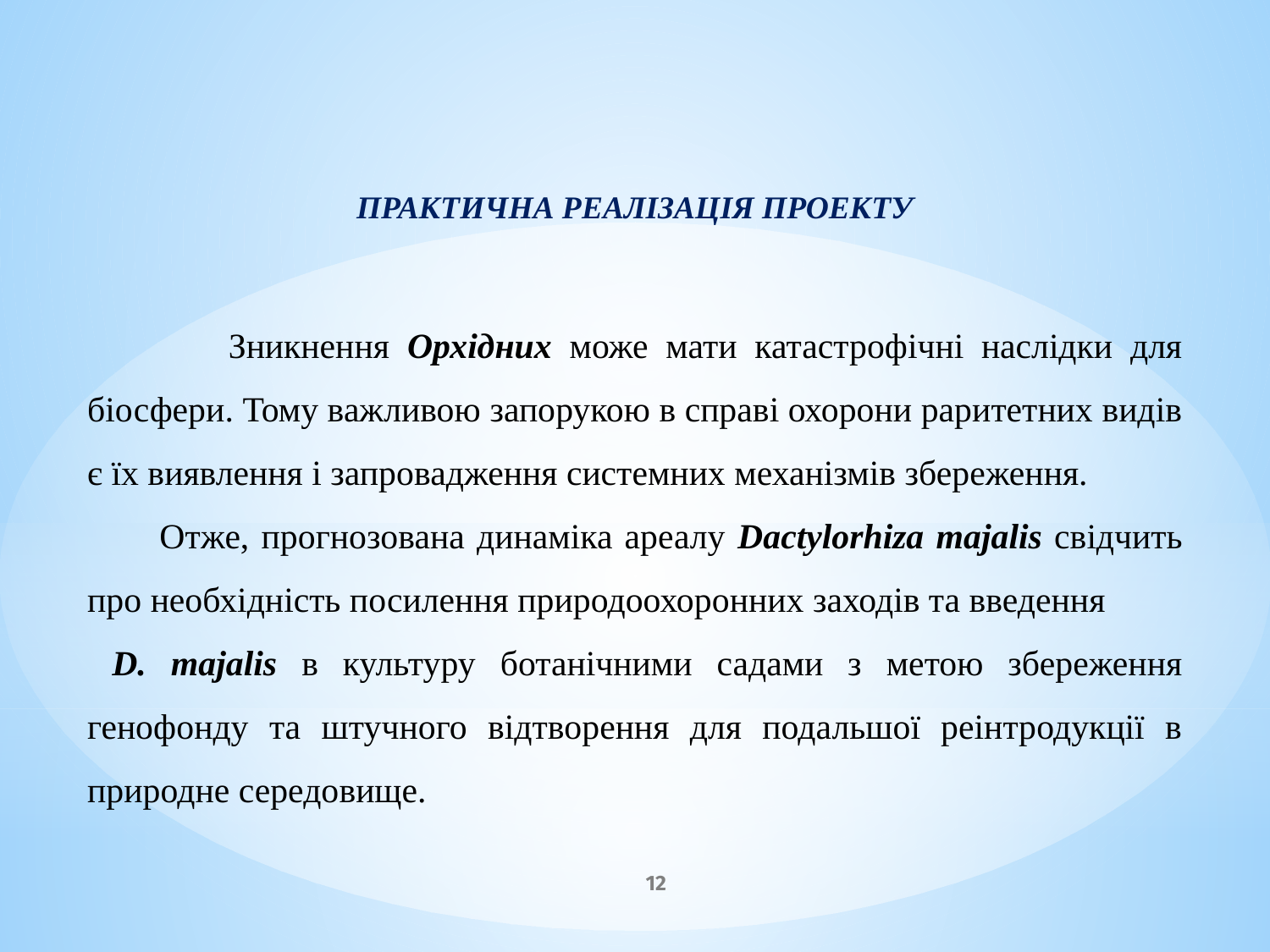

ПРАКТИЧНА РЕАЛІЗАЦІЯ ПРОЕКТУ

        Зникнення Орхідних може мати катастрофічні наслідки для біосфери. Тому важливою запорукою в справі охорони раритетних видів є їх виявлення і запровадження системних механізмів збереження.
      Отже, прогнозована динаміка ареалу Dactylorhiza majalis свідчить про необхідність посилення природоохоронних заходів та введення
 D. majalis в культуру ботанічними садами з метою збереження генофонду та штучного відтворення для подальшої реінтродукції в природне середовище.
12